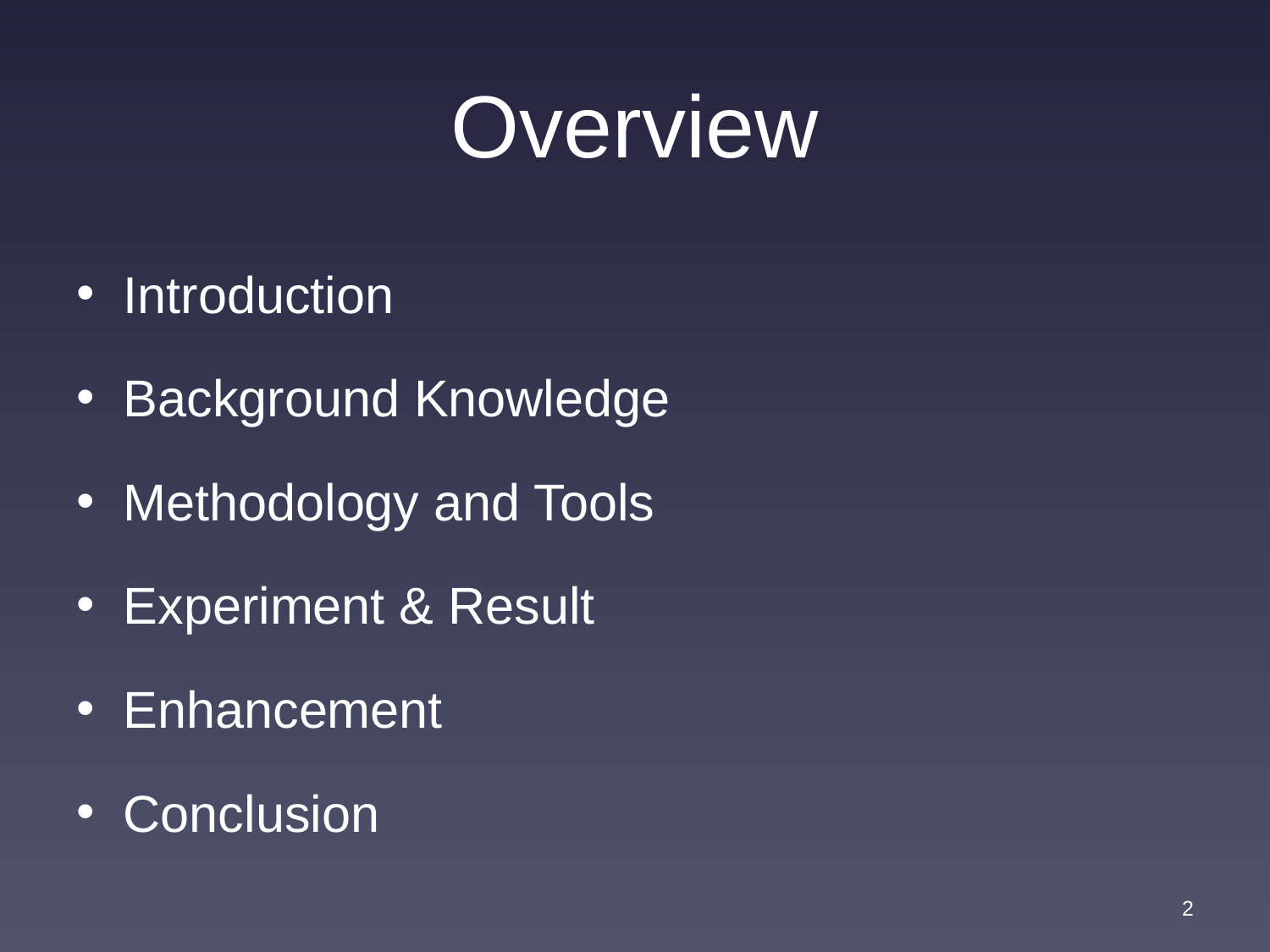

# Overview
Introduction
Background Knowledge
Methodology and Tools
Experiment & Result
Enhancement
Conclusion
2